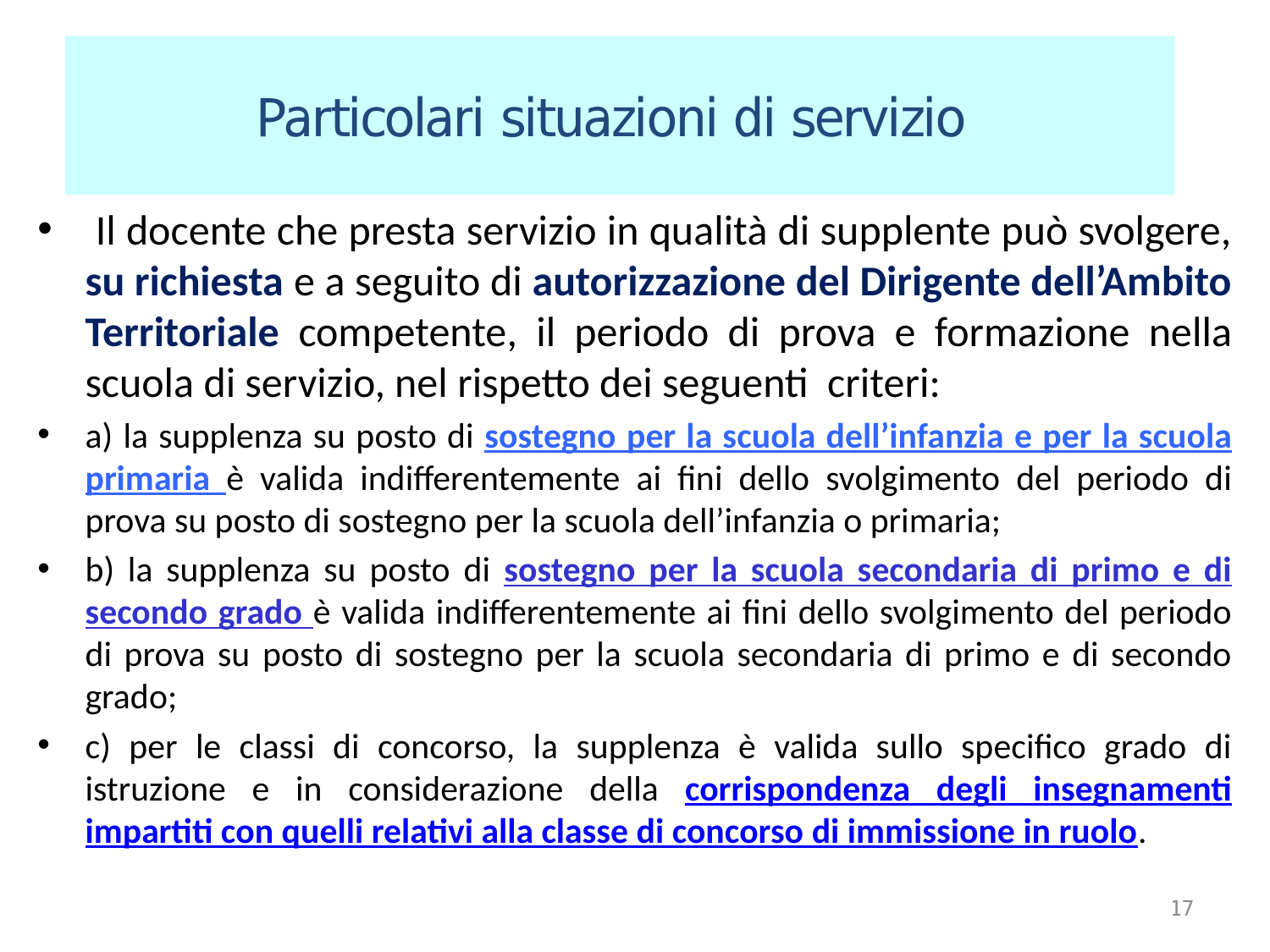

Particolari situazioni di servizio
 Il docente che presta servizio in qualità di supplente può svolgere, su richiesta e a seguito di autorizzazione del Dirigente dell’Ambito Territoriale competente, il periodo di prova e formazione nella scuola di servizio, nel rispetto dei seguenti  criteri:
a) la supplenza su posto di sostegno per la scuola dell’infanzia e per la scuola primaria è valida indifferentemente ai fini dello svolgimento del periodo di prova su posto di sostegno per la scuola dell’infanzia o primaria;
b) la supplenza su posto di sostegno per la scuola secondaria di primo e di secondo grado è valida indifferentemente ai fini dello svolgimento del periodo di prova su posto di sostegno per la scuola secondaria di primo e di secondo grado;
c) per le classi di concorso, la supplenza è valida sullo specifico grado di istruzione e in considerazione della corrispondenza degli insegnamenti impartiti con quelli relativi alla classe di concorso di immissione in ruolo.

17